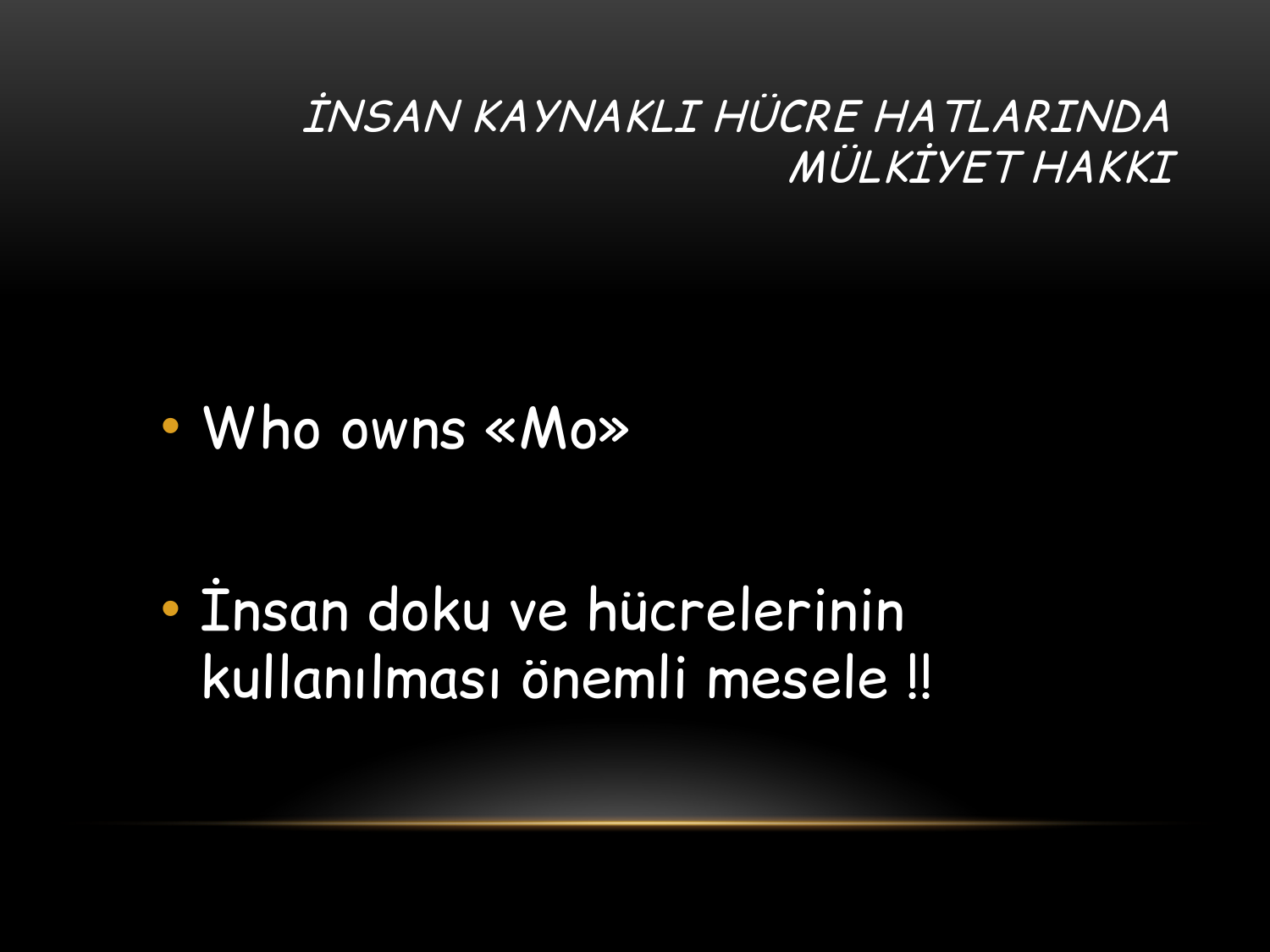

# İnsan Kaynaklı hücre hatlarında mülkiyet hakkı

Who owns «Mo»

İnsan doku ve hücrelerinin kullanılması önemli mesele !!